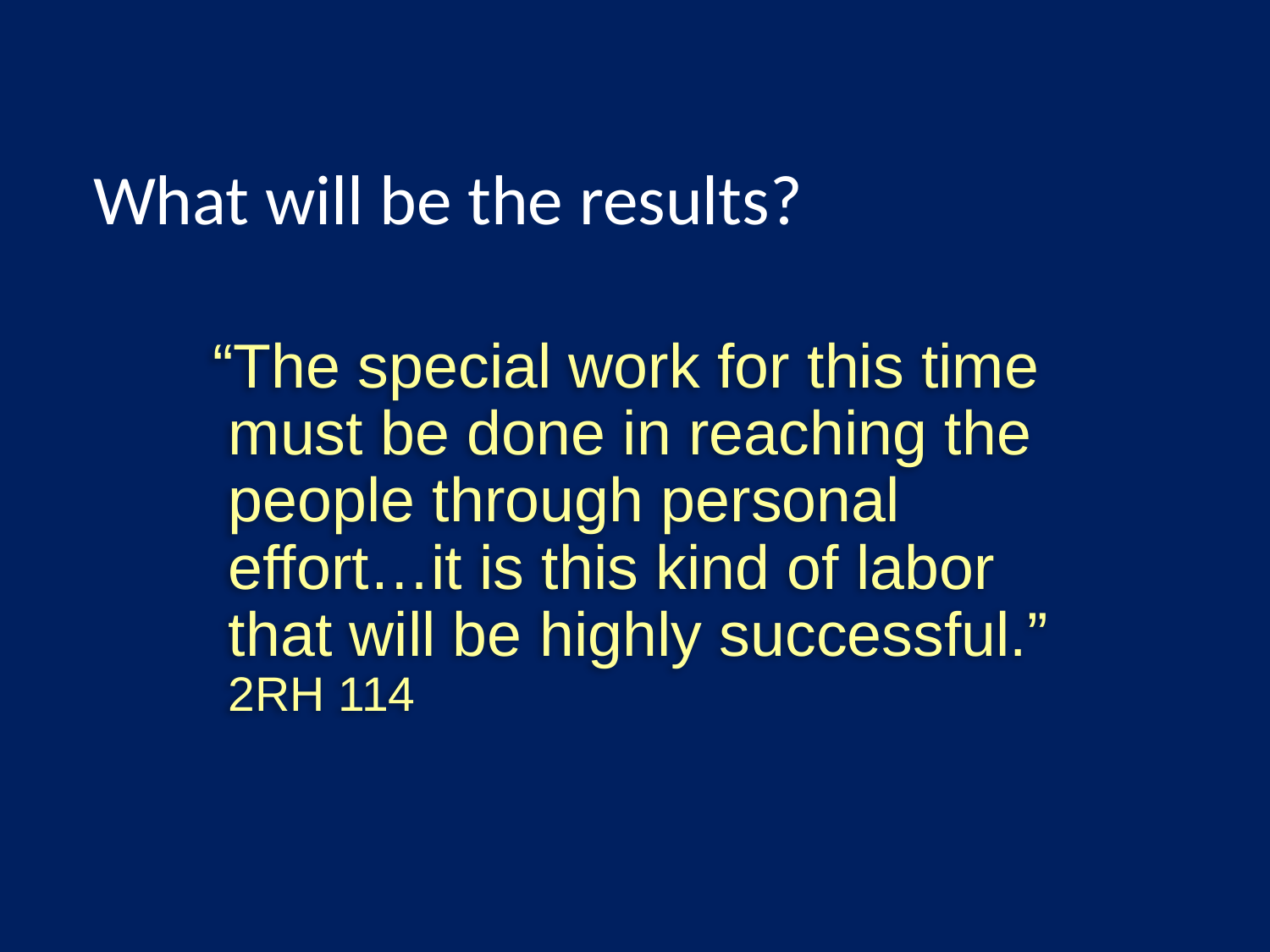

What will be the results?
  “The special work for this time must be done in reaching the people through personal effort…it is this kind of labor that will be highly successful.” 2RH 114